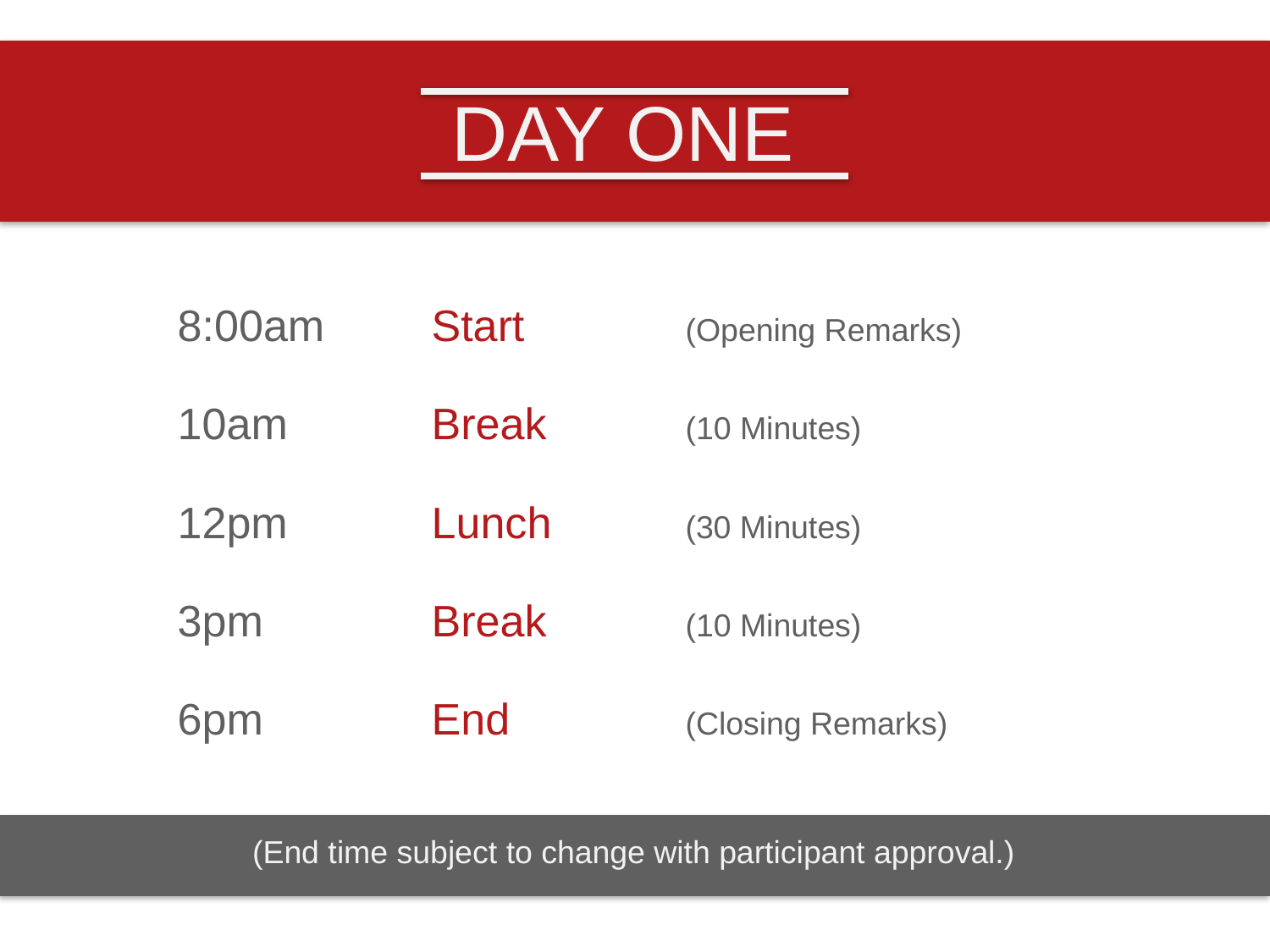

DAY ONE
8:00am	Start		(Opening Remarks)
10am		Break		(10 Minutes)
12pm		Lunch		(30 Minutes)
3pm		Break		(10 Minutes)
6pm 		End		(Closing Remarks)
(End time subject to change with participant approval.)